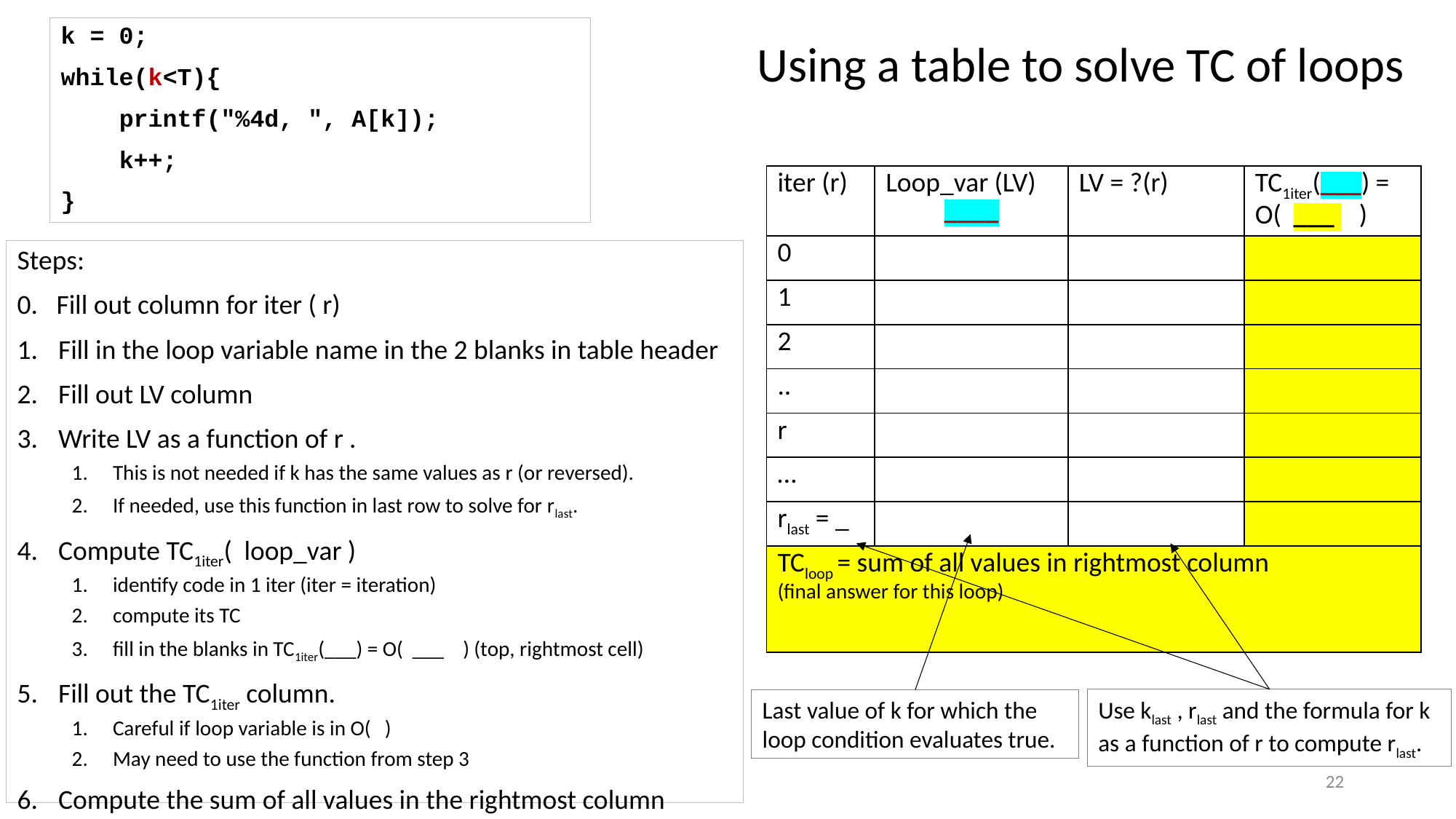

k = 0;
while(k<T){
    printf("%4d, ", A[k]);
    k++;
}
# Using a table to solve TC of loops
| iter (r) | Loop\_var (LV) \_\_\_\_ | LV = ?(r) | TC1iter(\_\_\_) = O( \_\_\_ ) |
| --- | --- | --- | --- |
| 0 |  |  |  |
| 1 |  |  |  |
| 2 |  |  |  |
| .. |  |  |  |
| r |  |  |  |
| … |  |  |  |
| rlast = \_ |  |  |  |
| TCloop = sum of all values in rightmost column (final answer for this loop) |  |  |  |
Steps:
0.   Fill out column for iter ( r)
Fill in the loop variable name in the 2 blanks in table header
Fill out LV column
Write LV as a function of r .
This is not needed if k has the same values as r (or reversed).
If needed, use this function in last row to solve for rlast.
Compute TC1iter(  loop_var )
identify code in 1 iter (iter = iteration)
compute its TC
fill in the blanks in TC1iter(___) = O(  ___    ) (top, rightmost cell)
Fill out the TC1iter column.
Careful if loop variable is in O(   )
May need to use the function from step 3
Compute the sum of all values in the rightmost column
Use klast , rlast and the formula for k as a function of r to compute rlast.
Last value of k for which the loop condition evaluates true.
22